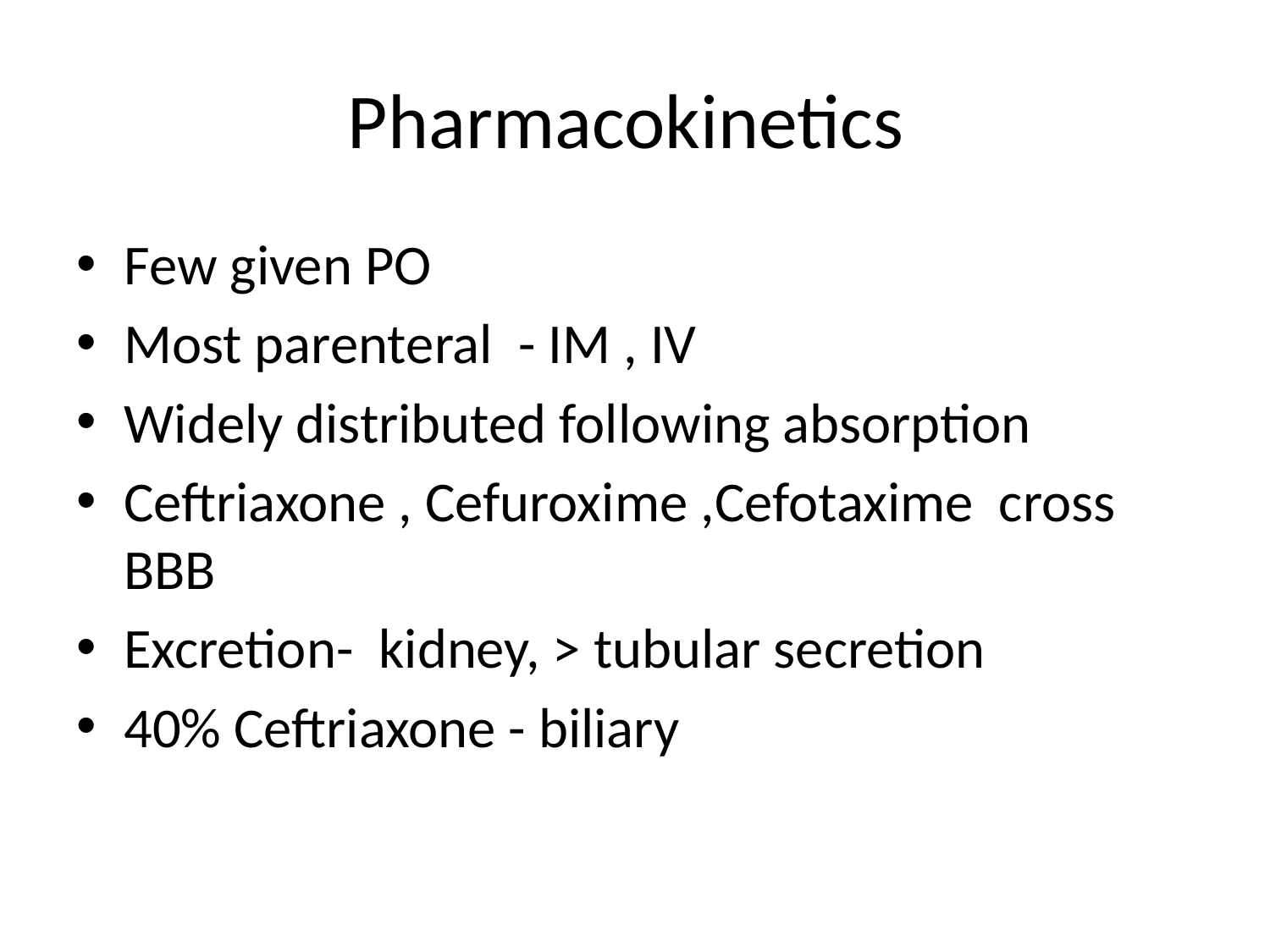

# Pharmacokinetics
Few given PO
Most parenteral  - IM , IV
Widely distributed following absorption
Ceftriaxone , Cefuroxime ,Cefotaxime  cross BBB
Excretion-  kidney, > tubular secretion
40% Ceftriaxone - biliary